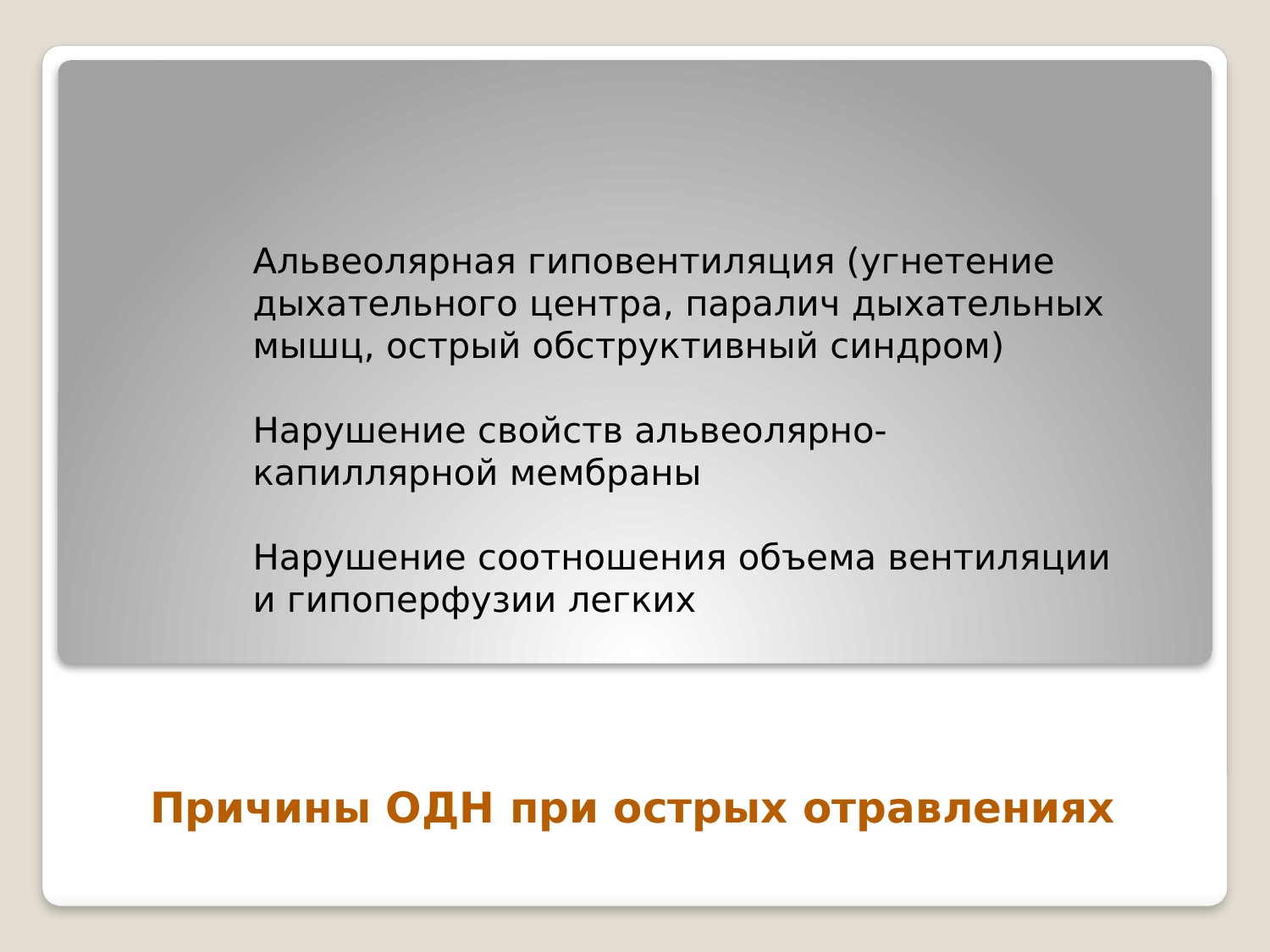

Причины ОДН при острых отравлениях
	Альвеолярная гиповентиляция (угнетение дыхательного центра, паралич дыхательных мышц, острый обструктивный синдром)
Нарушение свойств альвеолярно-капиллярной мембраны
Нарушение соотношения объема вентиляции и гипоперфузии легких